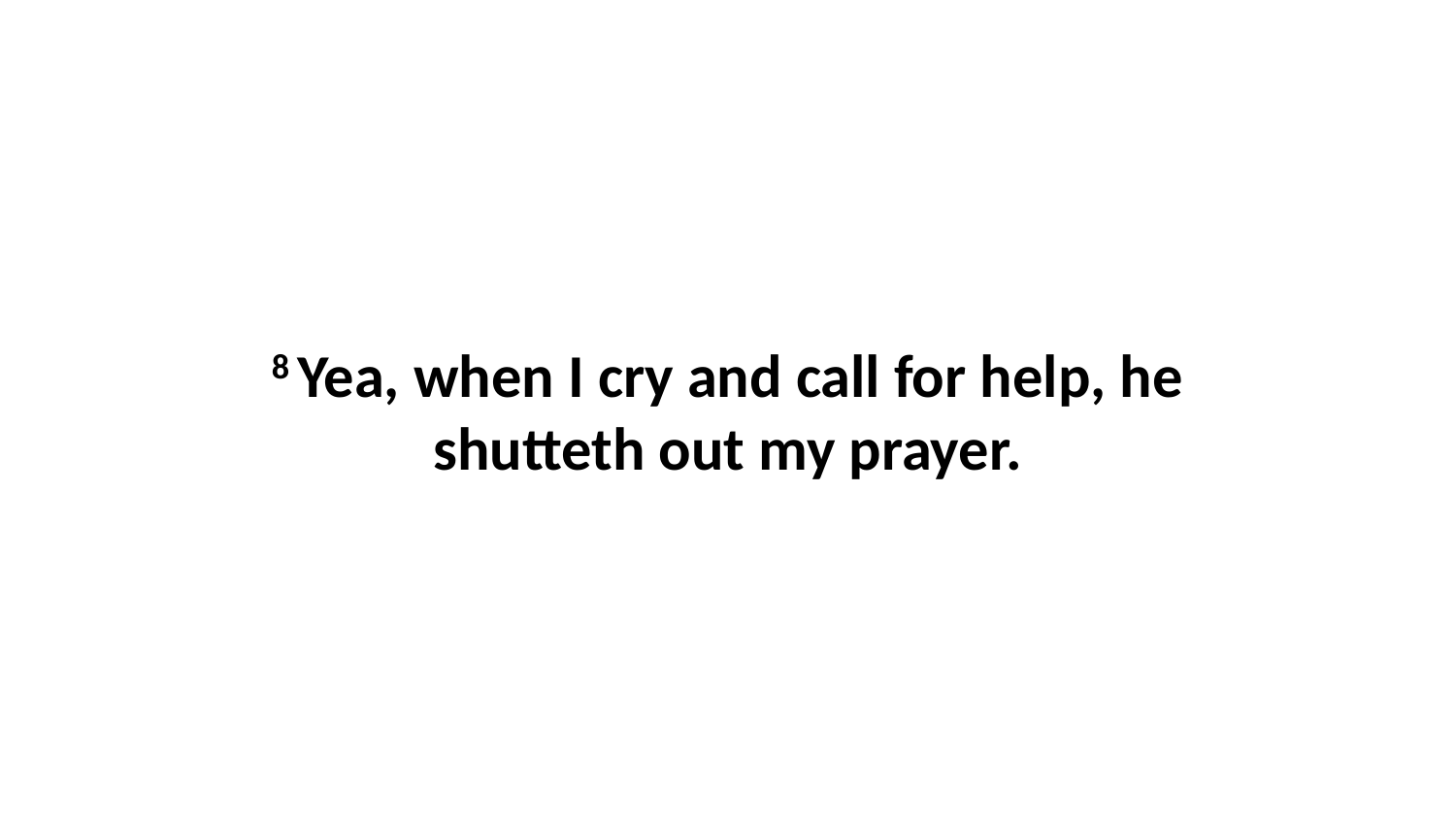

8 Yea, when I cry and call for help, he shutteth out my prayer.